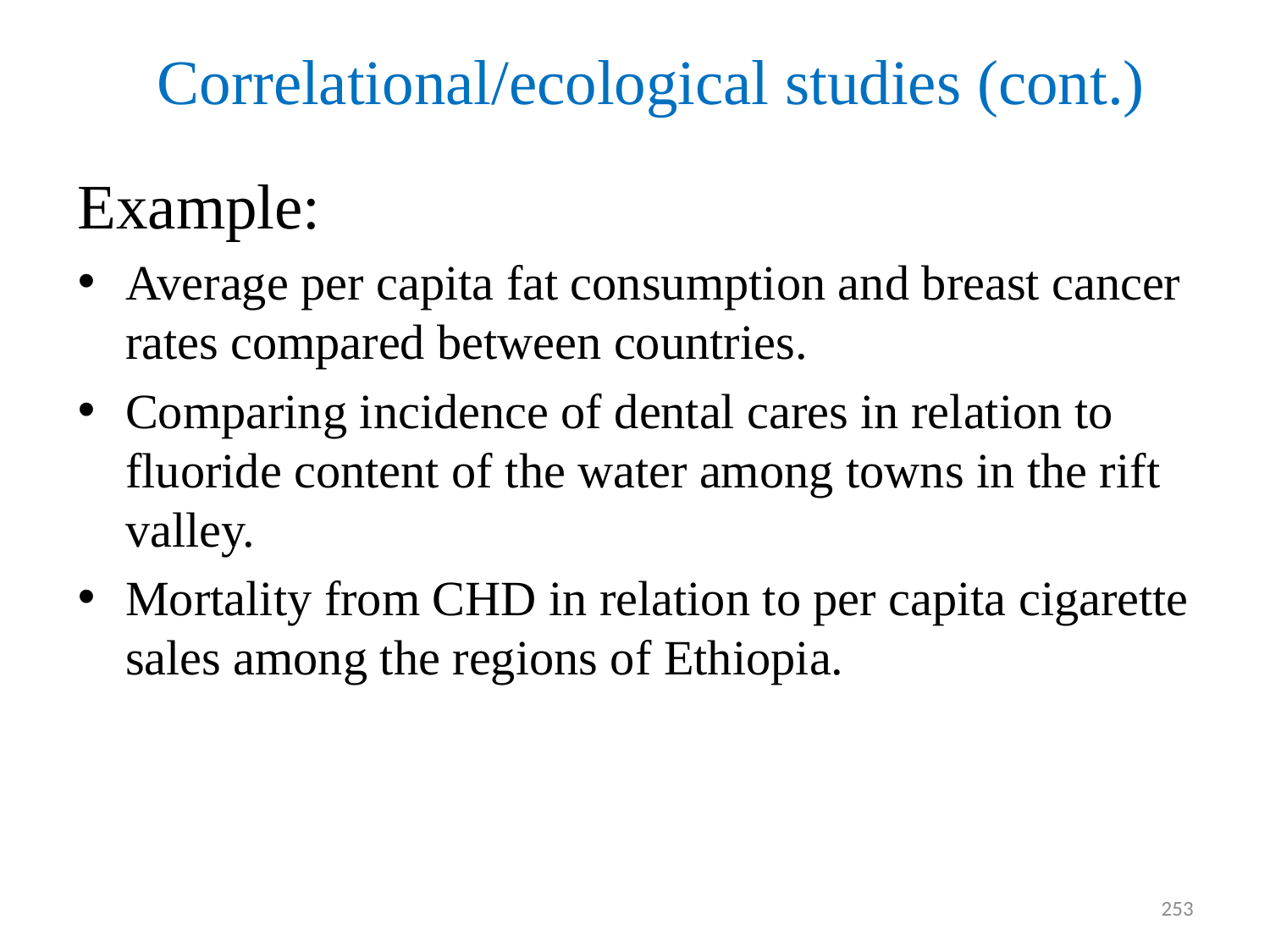

# Correlational/ecological studies (cont.)
Example:
Average per capita fat consumption and breast cancer rates compared between countries.
Comparing incidence of dental cares in relation to fluoride content of the water among towns in the rift valley.
Mortality from CHD in relation to per capita cigarette sales among the regions of Ethiopia.
253